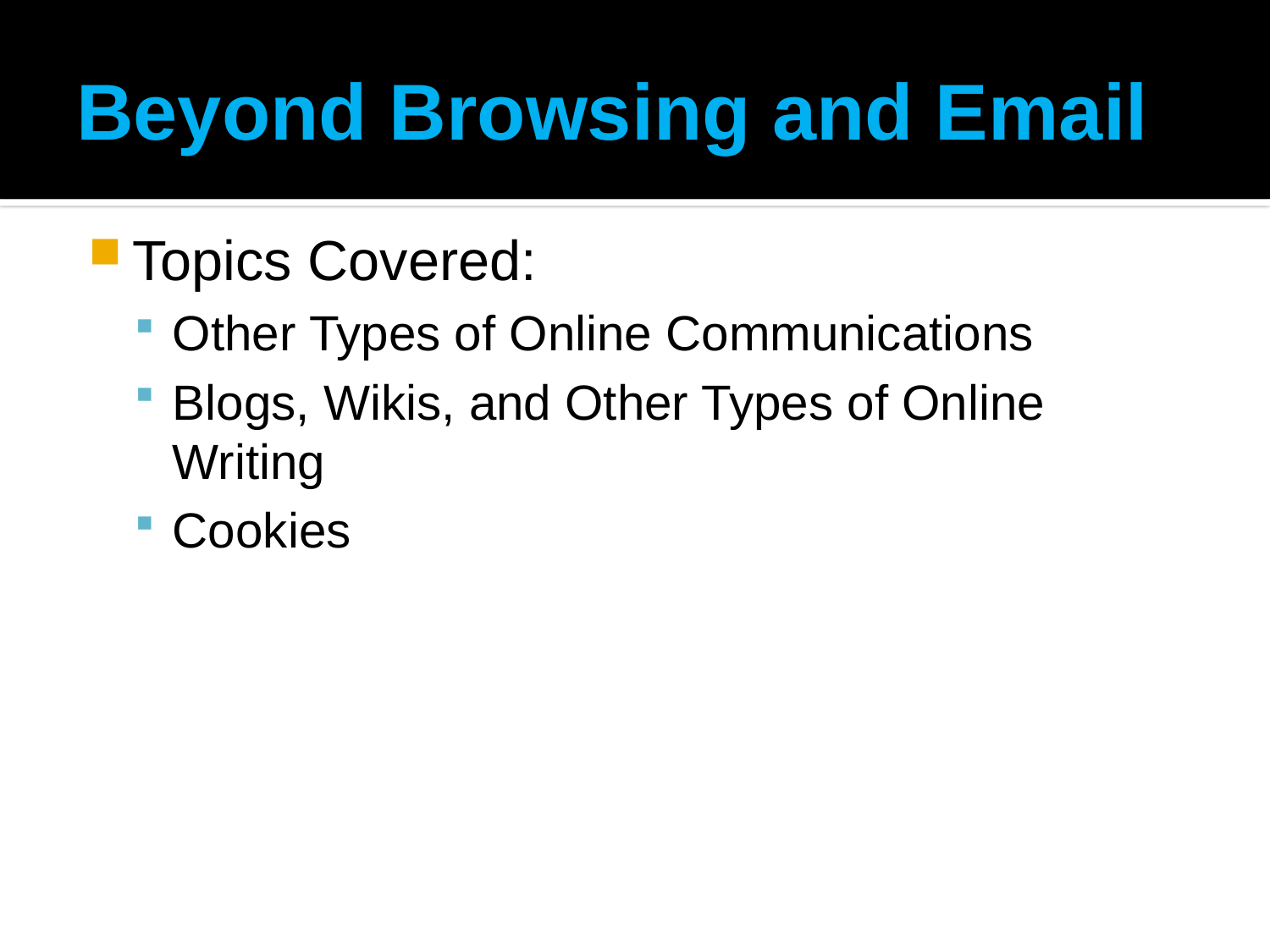

# Beyond Browsing and Email
Topics Covered:
Other Types of Online Communications
Blogs, Wikis, and Other Types of Online Writing
Cookies